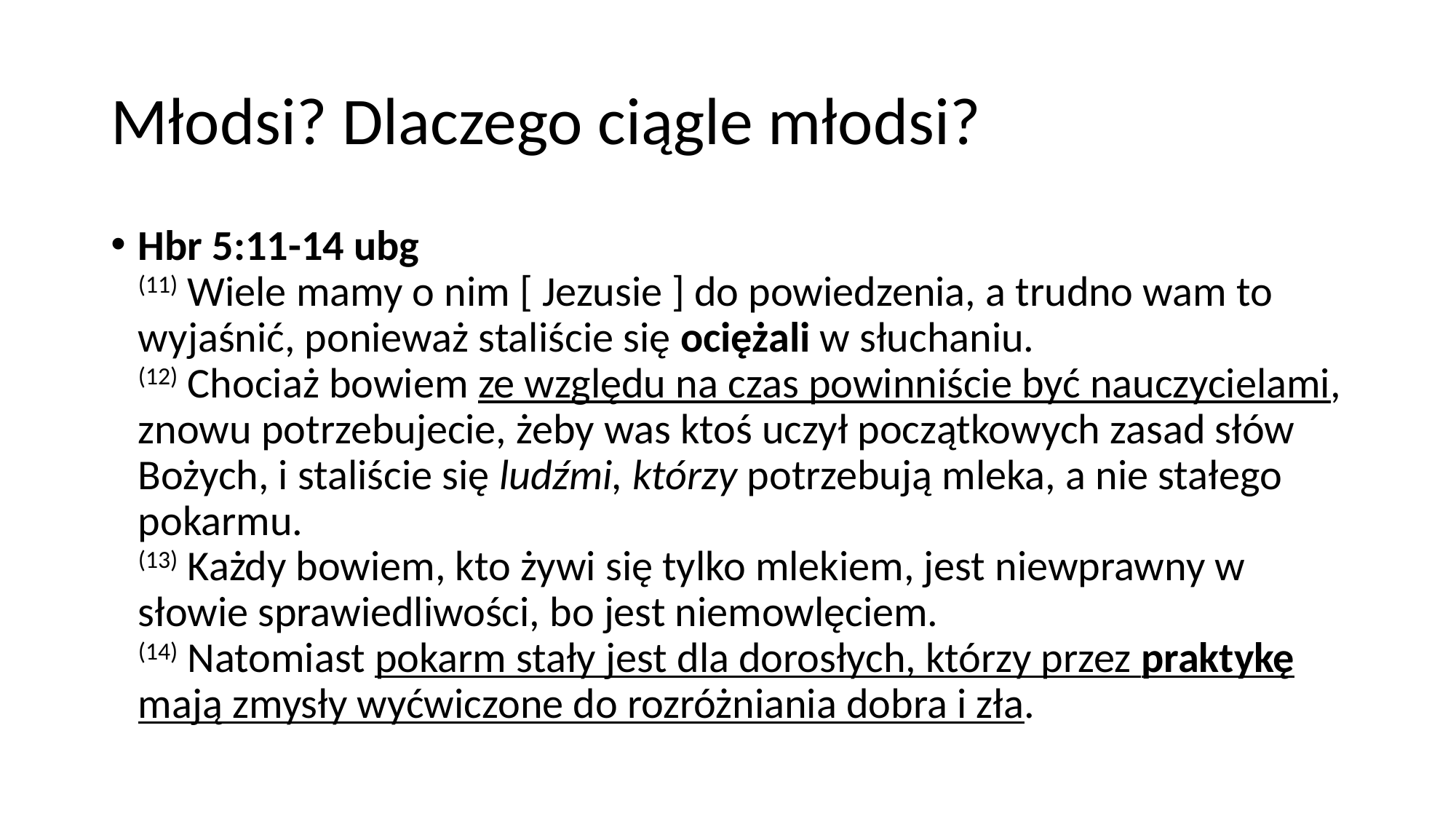

# Młodsi? Dlaczego ciągle młodsi?
Hbr 5:11-14 ubg 
(11) Wiele mamy o nim [ Jezusie ] do powiedzenia, a trudno wam to wyjaśnić, ponieważ staliście się ociężali w słuchaniu.
(12) Chociaż bowiem ze względu na czas powinniście być nauczycielami, znowu potrzebujecie, żeby was ktoś uczył początkowych zasad słów Bożych, i staliście się ludźmi, którzy potrzebują mleka, a nie stałego pokarmu.
(13) Każdy bowiem, kto żywi się tylko mlekiem, jest niewprawny w słowie sprawiedliwości, bo jest niemowlęciem.
(14) Natomiast pokarm stały jest dla dorosłych, którzy przez praktykę mają zmysły wyćwiczone do rozróżniania dobra i zła.